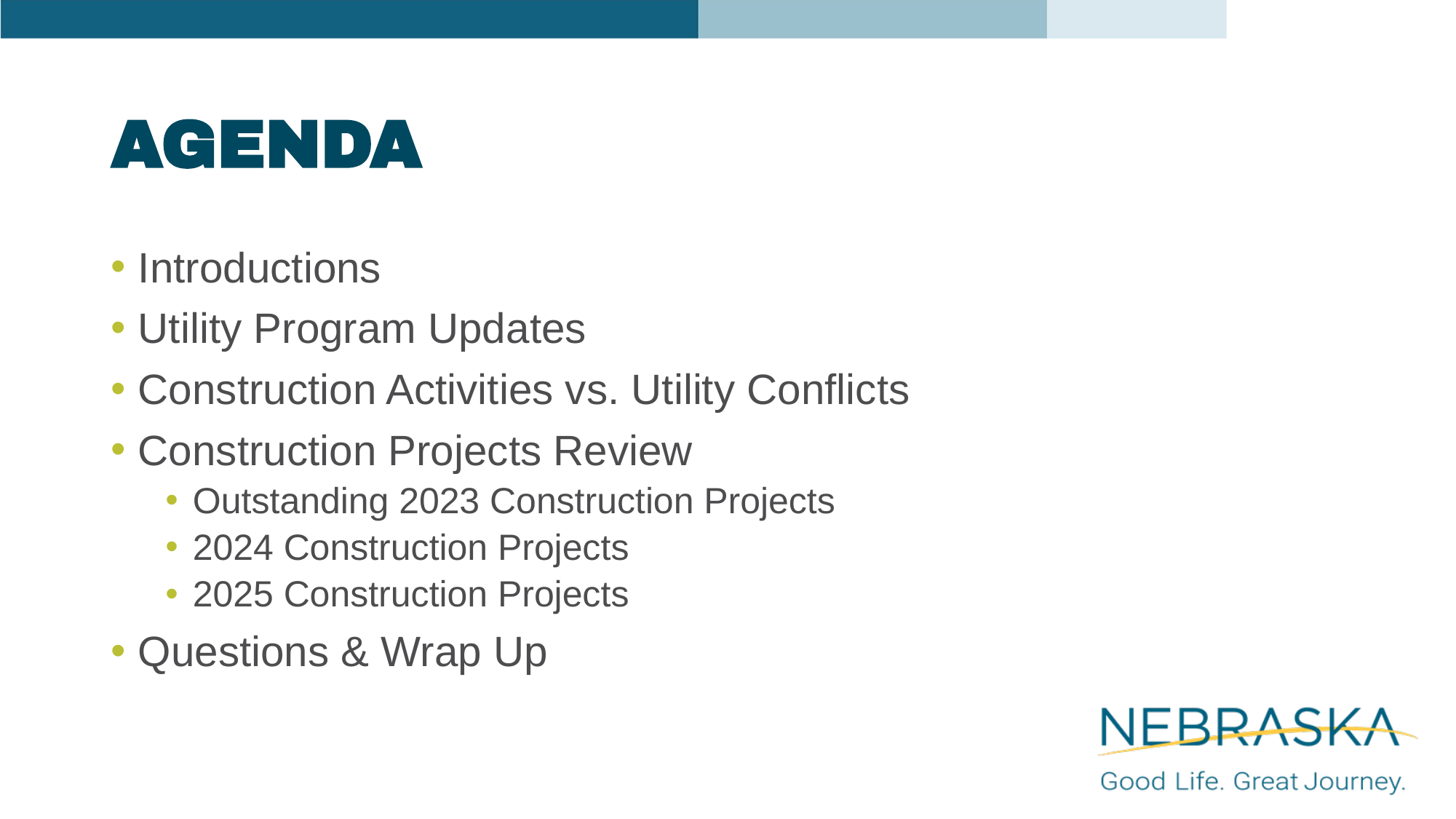

# Agenda
Introductions
Utility Program Updates
Construction Activities vs. Utility Conflicts
Construction Projects Review
Outstanding 2023 Construction Projects
2024 Construction Projects
2025 Construction Projects
Questions & Wrap Up